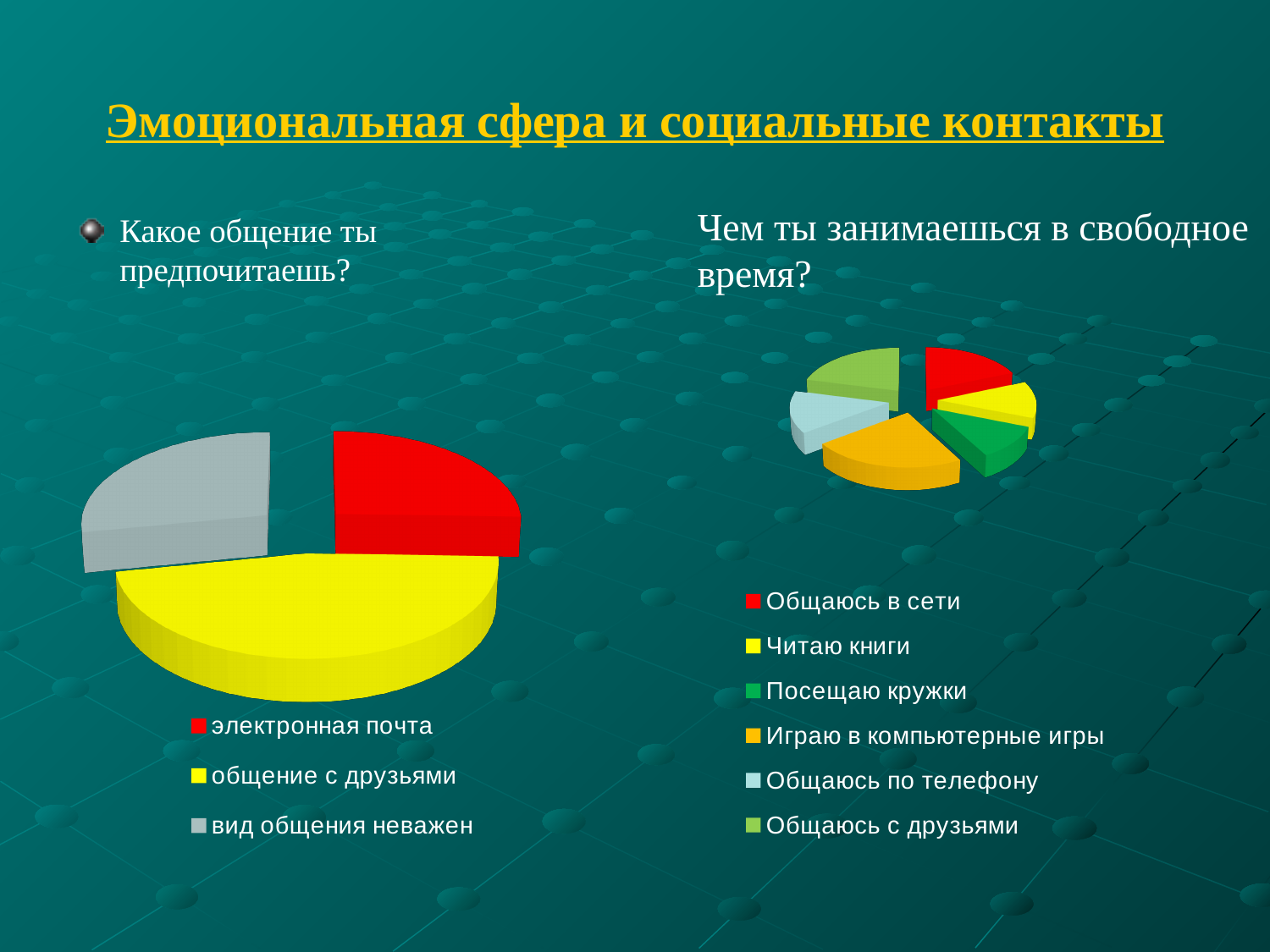

# Эмоциональная сфера и социальные контакты

Какое общение ты предпочитаешь?

Чем ты занимаешься в свободное время?

[unsupported chart]

[unsupported chart]